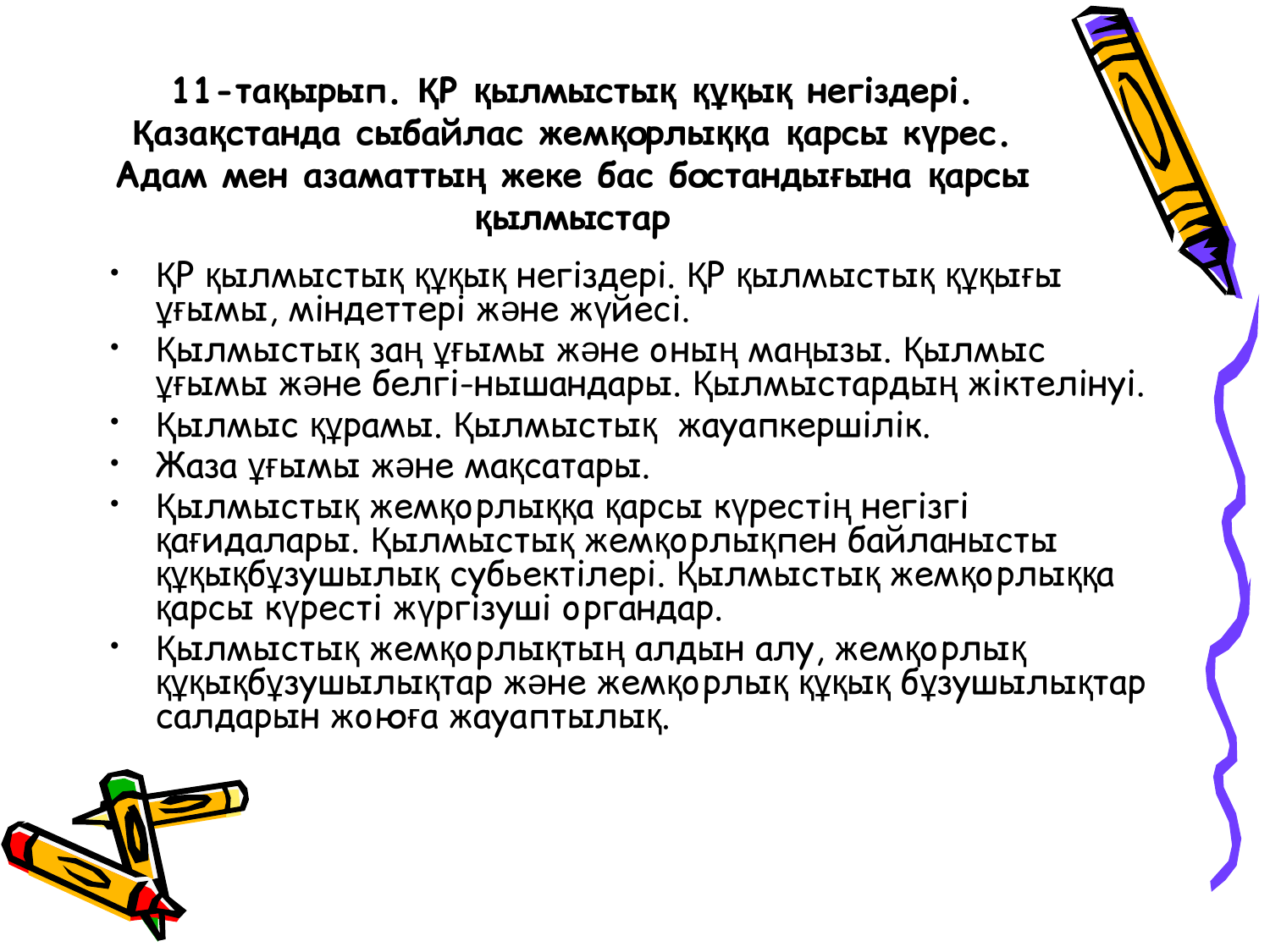

# 11-тақырып. ҚР қылмыстық құқық негіздері. Қазақстанда сыбайлас жемқорлыққа қарсы күрес. Адам мен азаматтың жеке бас бостандығына қарсы қылмыстар
ҚР қылмыстық құқық негіздері. ҚР қылмыстық құқығы ұғымы, міндеттері және жүйесі.
Қылмыстық заң ұғымы және оның маңызы. Қылмыс ұғымы және белгі-нышандары. Қылмыстардың жіктелінуі.
Қылмыс құрамы. Қылмыстық  жауапкершілік.
Жаза ұғымы және мақсатары.
Қылмыстық жемқорлыққа қарсы күрестің негізгі қағидалары. Қылмыстық жемқорлықпен байланысты құқықбұзушылық субьектілері. Қылмыстық жемқорлыққа қарсы күресті жүргізуші органдар.
Қылмыстық жемқорлықтың алдын алу, жемқорлық құқықбұзушылықтар және жемқорлық құқық бұзушылықтар салдарын жоюға жауаптылық.